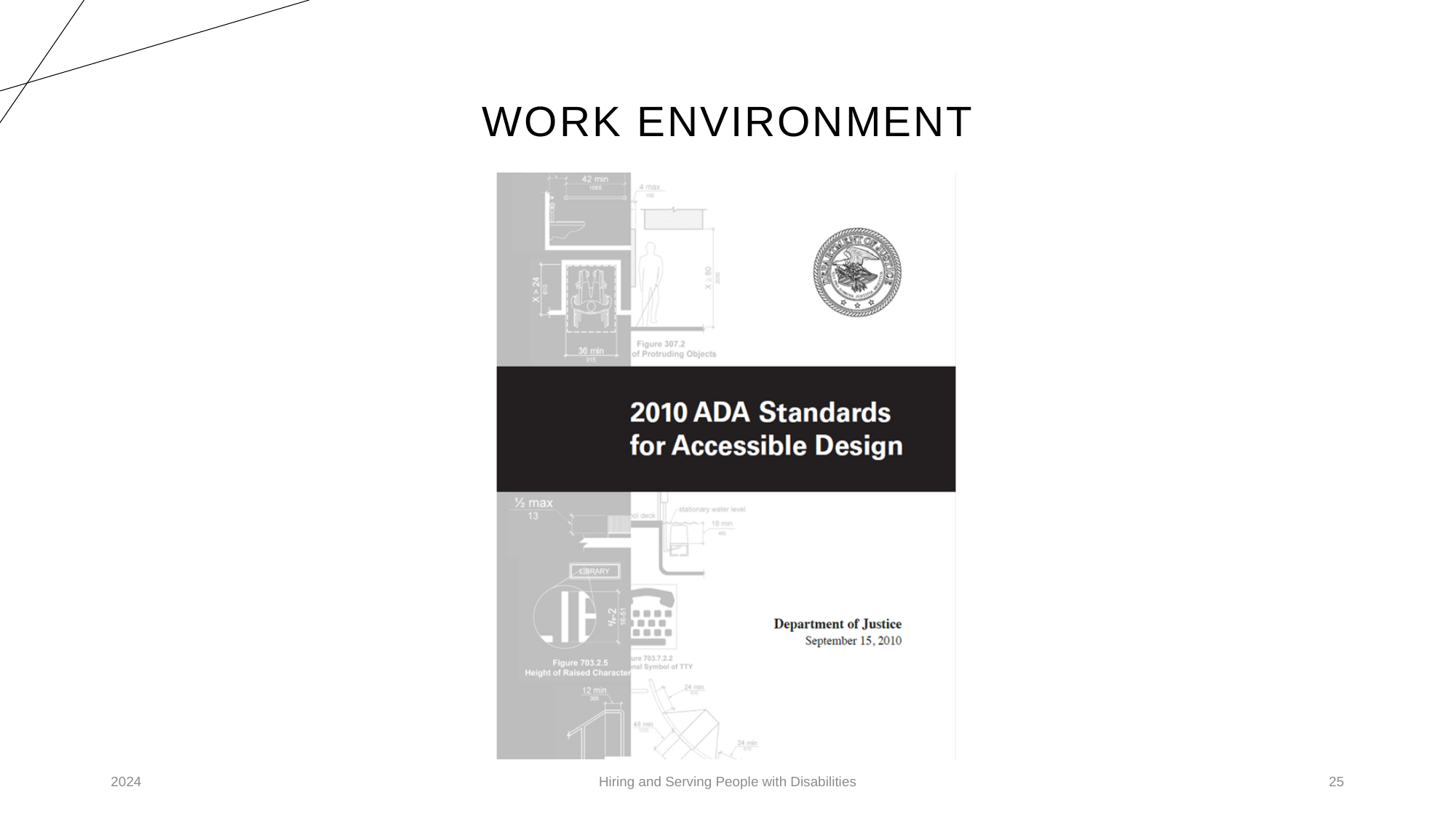

# Work environment

2024
Hiring and Serving People with Disabilities
25